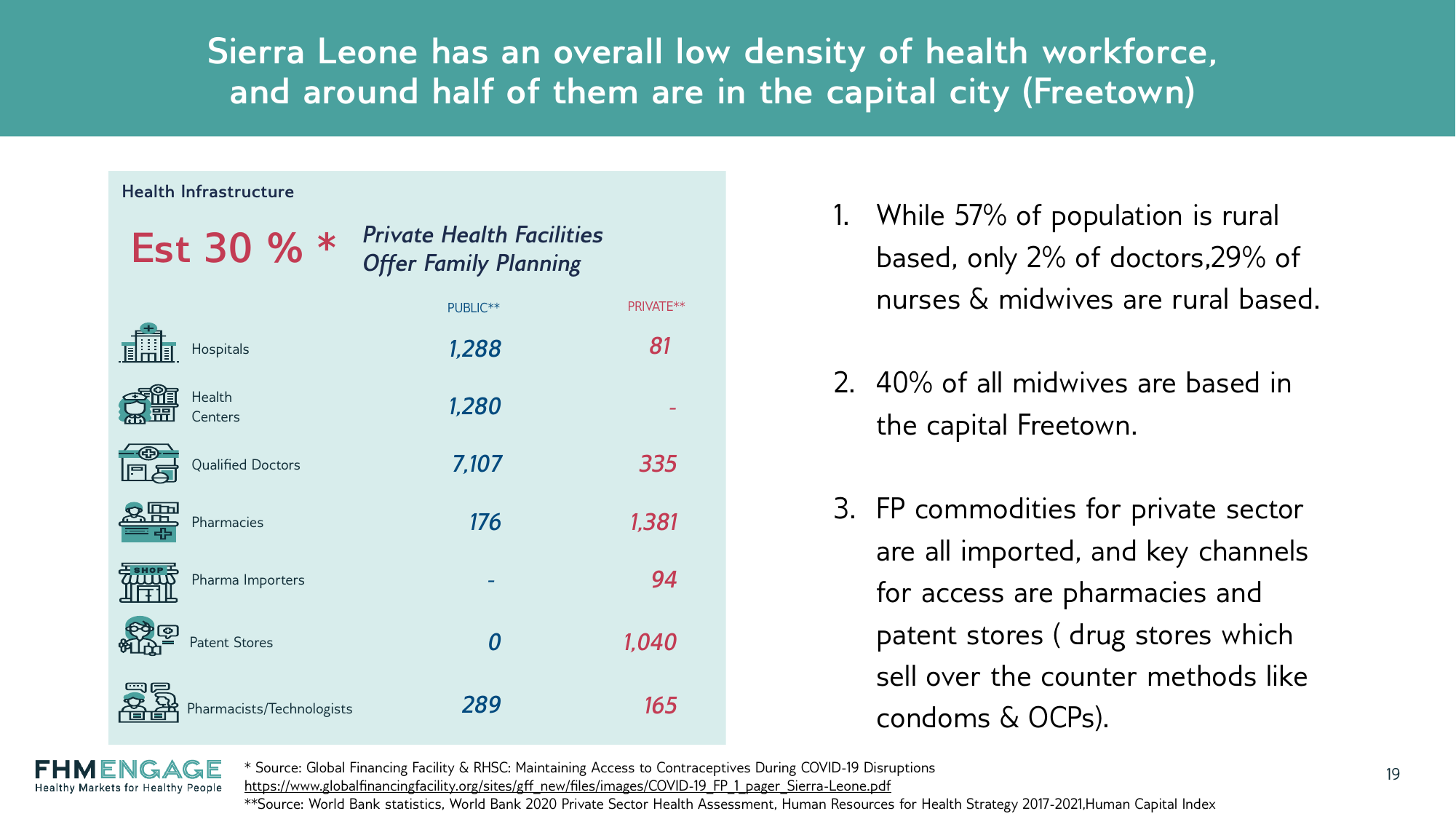

# Sierra Leone has an overall low density of health workforce, and around half of them are in the capital city (Freetown)

Health Infrastructure
Est 30 % *
Private Health Facilities
Offer Family Planning
PRIVATE**
PUBLIC**

81
Hospitals
1,288

Health
Centers
1,280
-
Qualified Doctors
7,107
335

Pharmacies
176
1,381

Pharma Importers

94

0
1,040

289
165
Pharmacists/Technologists

Patent Stores
While 57% of population is rural based, only 2% of doctors,29% of nurses & midwives are rural based.​

40% of all midwives are based in the capital Freetown.​

FP commodities for private sector are all imported, and key channels for access are pharmacies and patent stores ( drug stores which sell over the counter methods like condoms & OCPs).​
-
* Source: Global Financing Facility & RHSC: Maintaining Access to Contraceptives During COVID-19 Disruptions
https://www.globalfinancingfacility.org/sites/gff_new/files/images/COVID-19_FP_1_pager_Sierra-Leone.pdf
**Source: World Bank statistics, World Bank 2020 Private Sector Health Assessment, Human Resources for Health Strategy 2017-2021,Human Capital Index
19